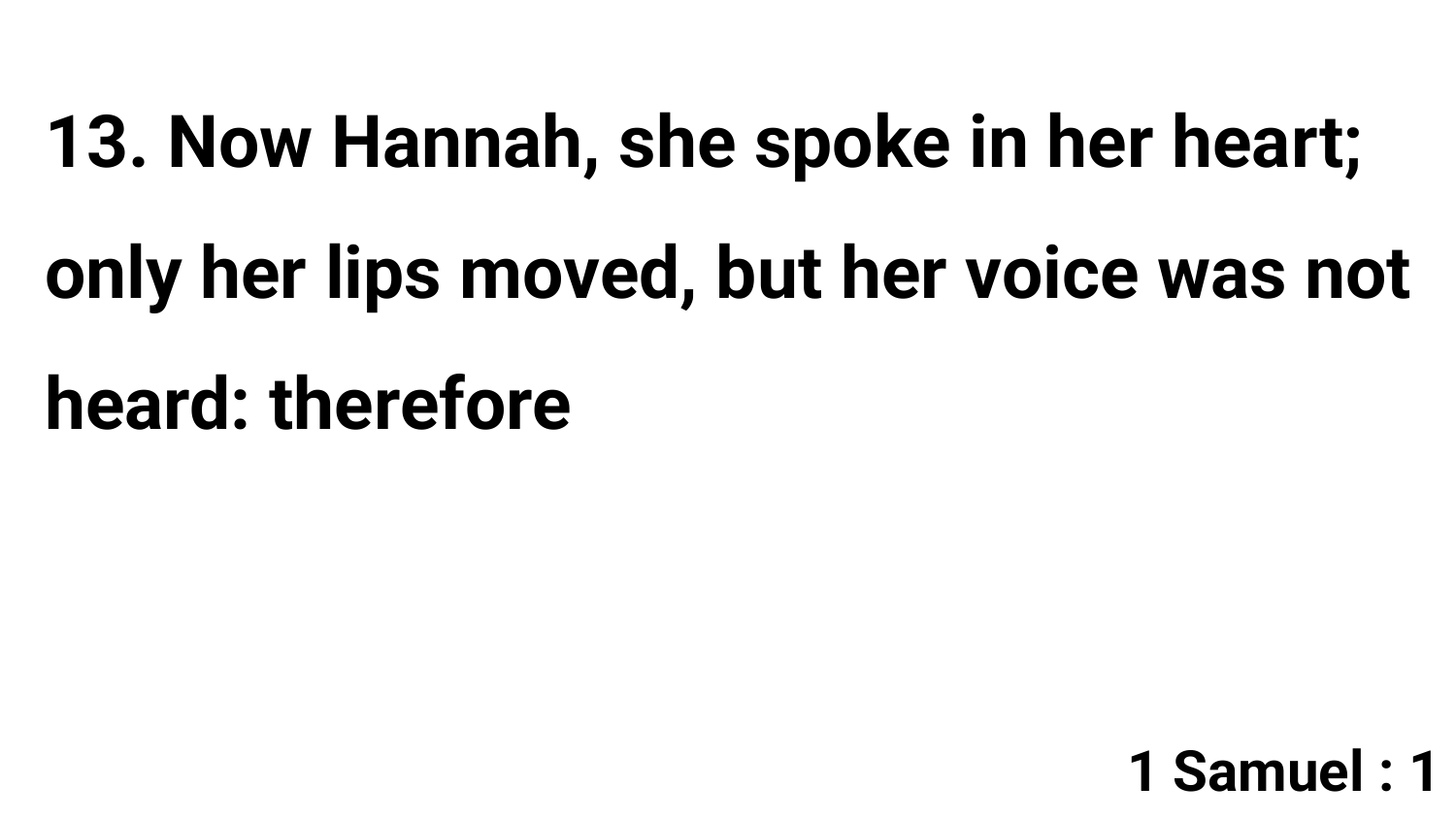

13. Now Hannah, she spoke in her heart; only her lips moved, but her voice was not heard: therefore
1 Samuel : 1